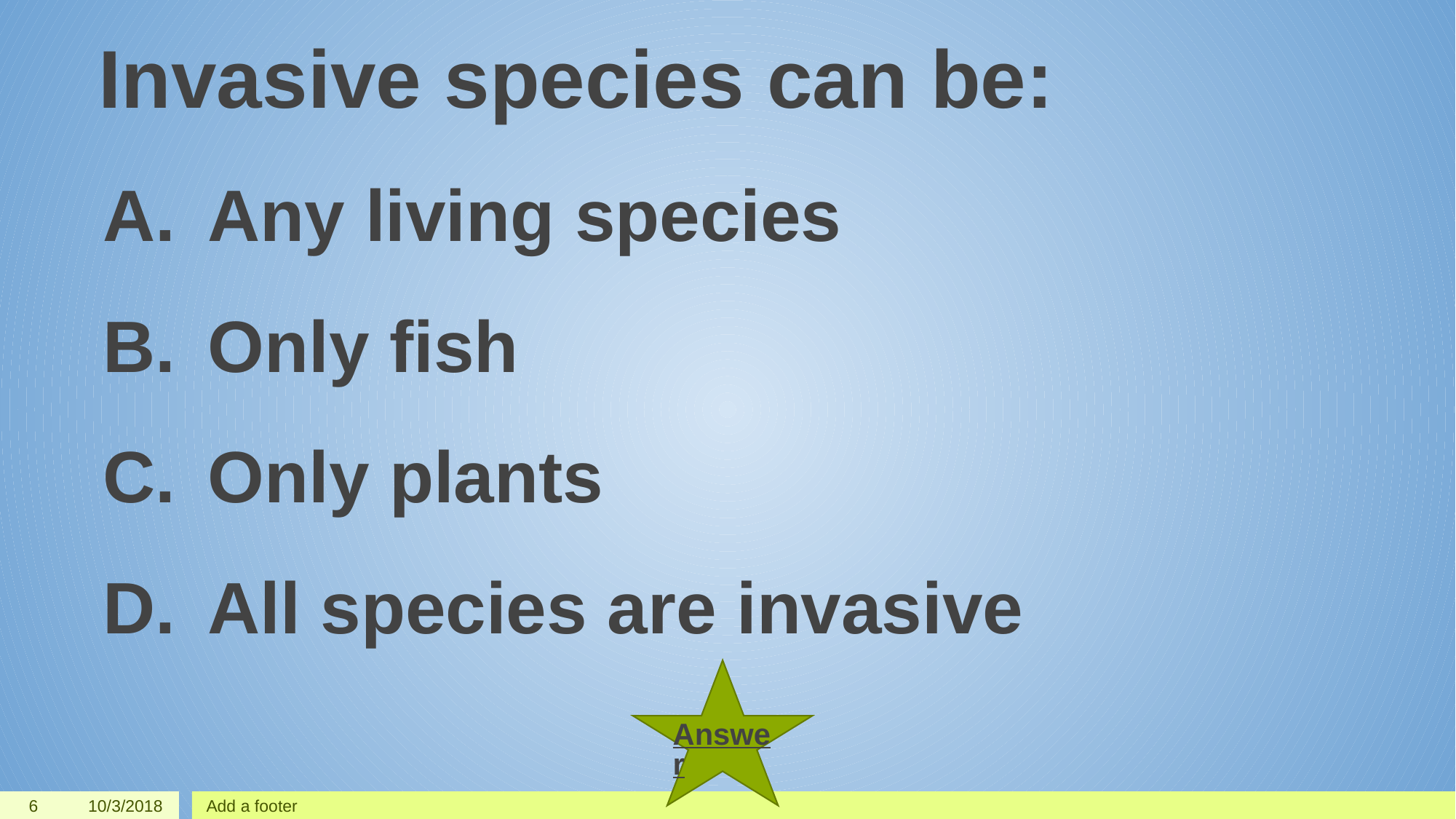

Invasive species can be:

Any living species

Only fish

Only plants

All species are invasive

Answer
6
10/3/2018
Add a footer